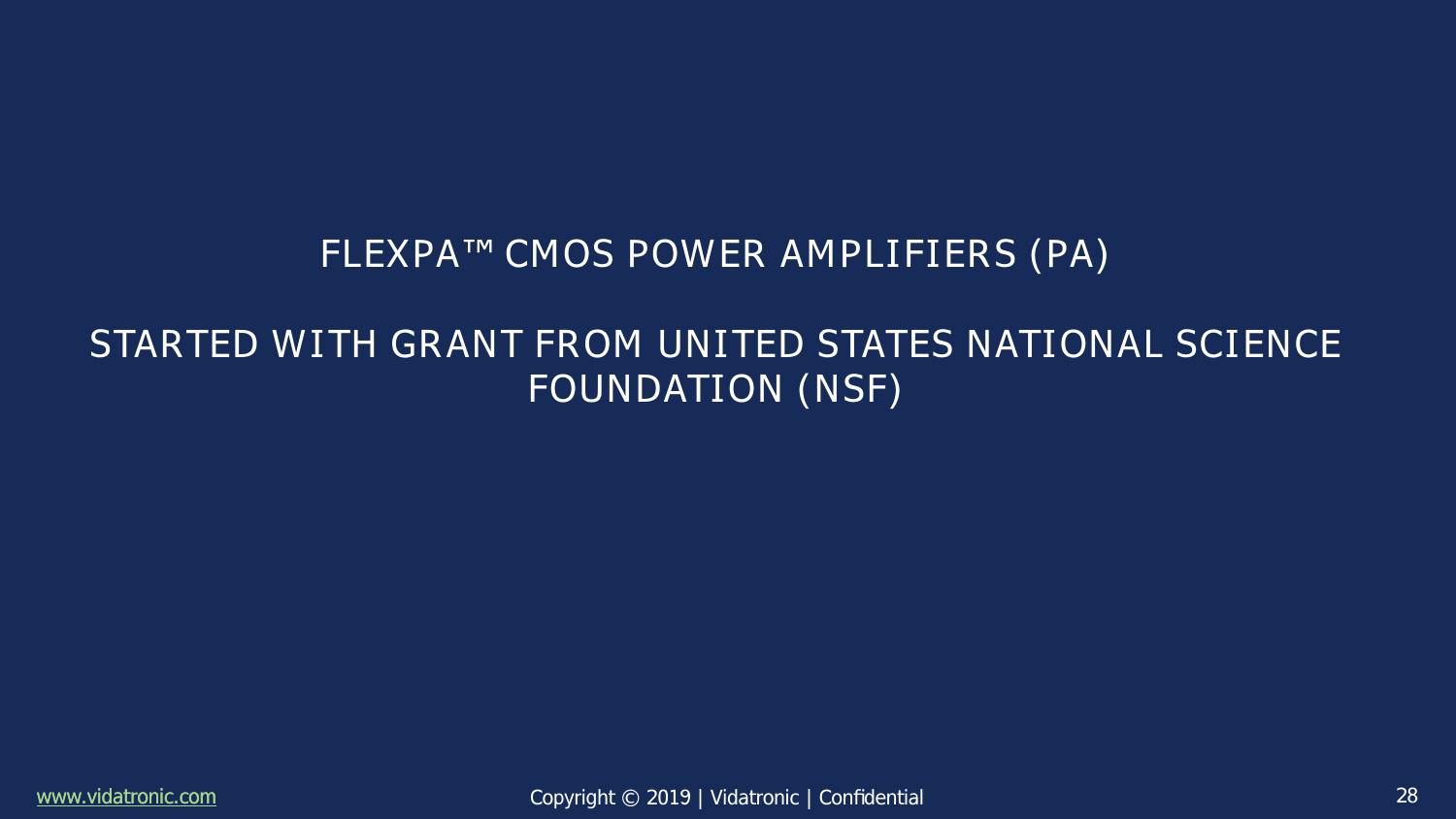

# FlexPA™ CMOS POWER AMPLIFIERS (PA) Started with Grant from United States National Science Foundation (NSF)
28
Copyright © 2019 | Vidatronic | Confidential